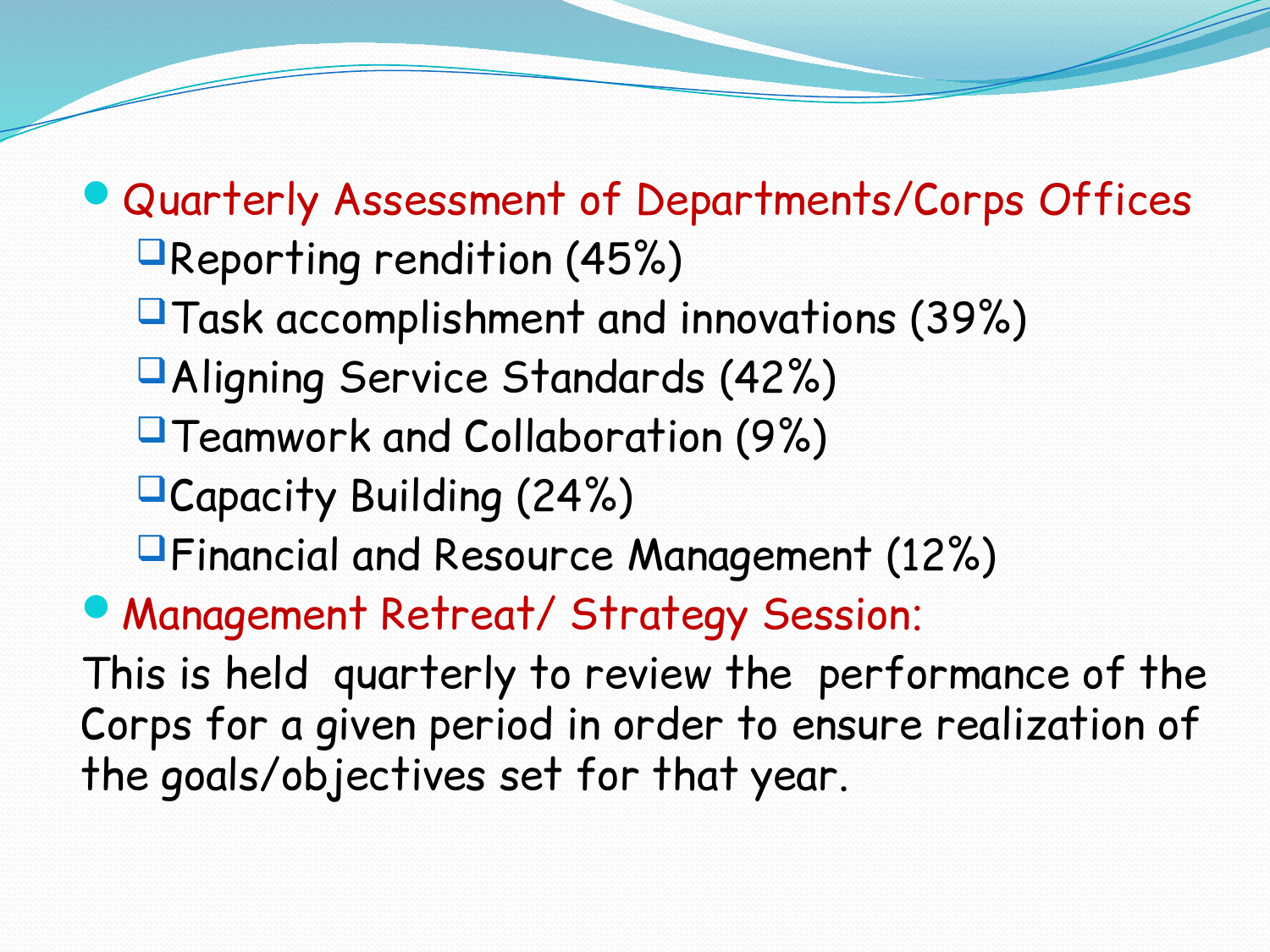

Quarterly Assessment of Departments/Corps Offices
Reporting rendition (45%)
Task accomplishment and innovations (39%)
Aligning Service Standards (42%)
Teamwork and Collaboration (9%)
Capacity Building (24%)
Financial and Resource Management (12%)
Management Retreat/ Strategy Session:
This is held  quarterly to review the  performance of the Corps for a given period in order to ensure realization of the goals/objectives set for that year.